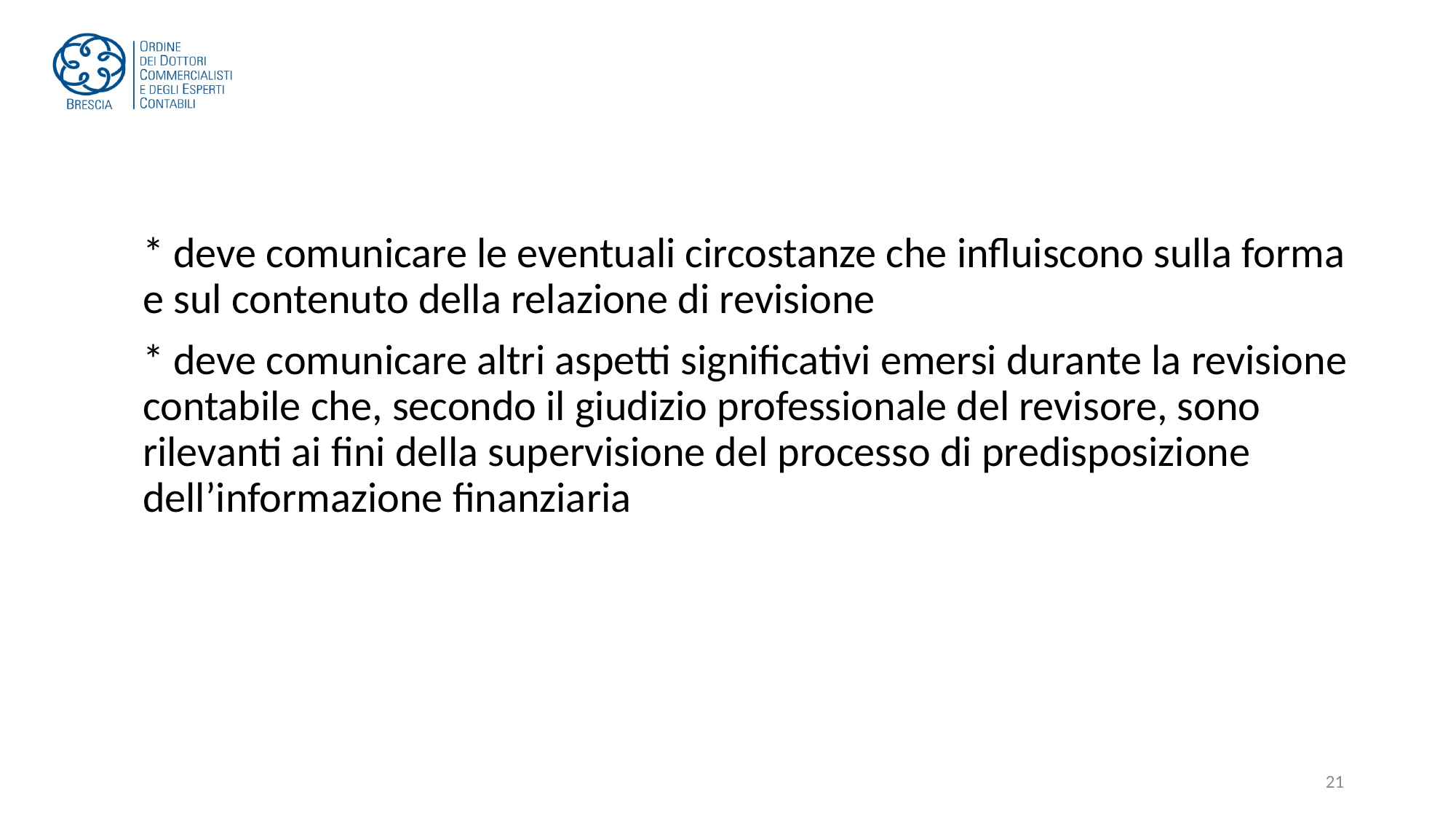

* deve comunicare le eventuali circostanze che influiscono sulla forma e sul contenuto della relazione di revisione
	* deve comunicare altri aspetti significativi emersi durante la revisione contabile che, secondo il giudizio professionale del revisore, sono rilevanti ai fini della supervisione del processo di predisposizione dell’informazione finanziaria

21